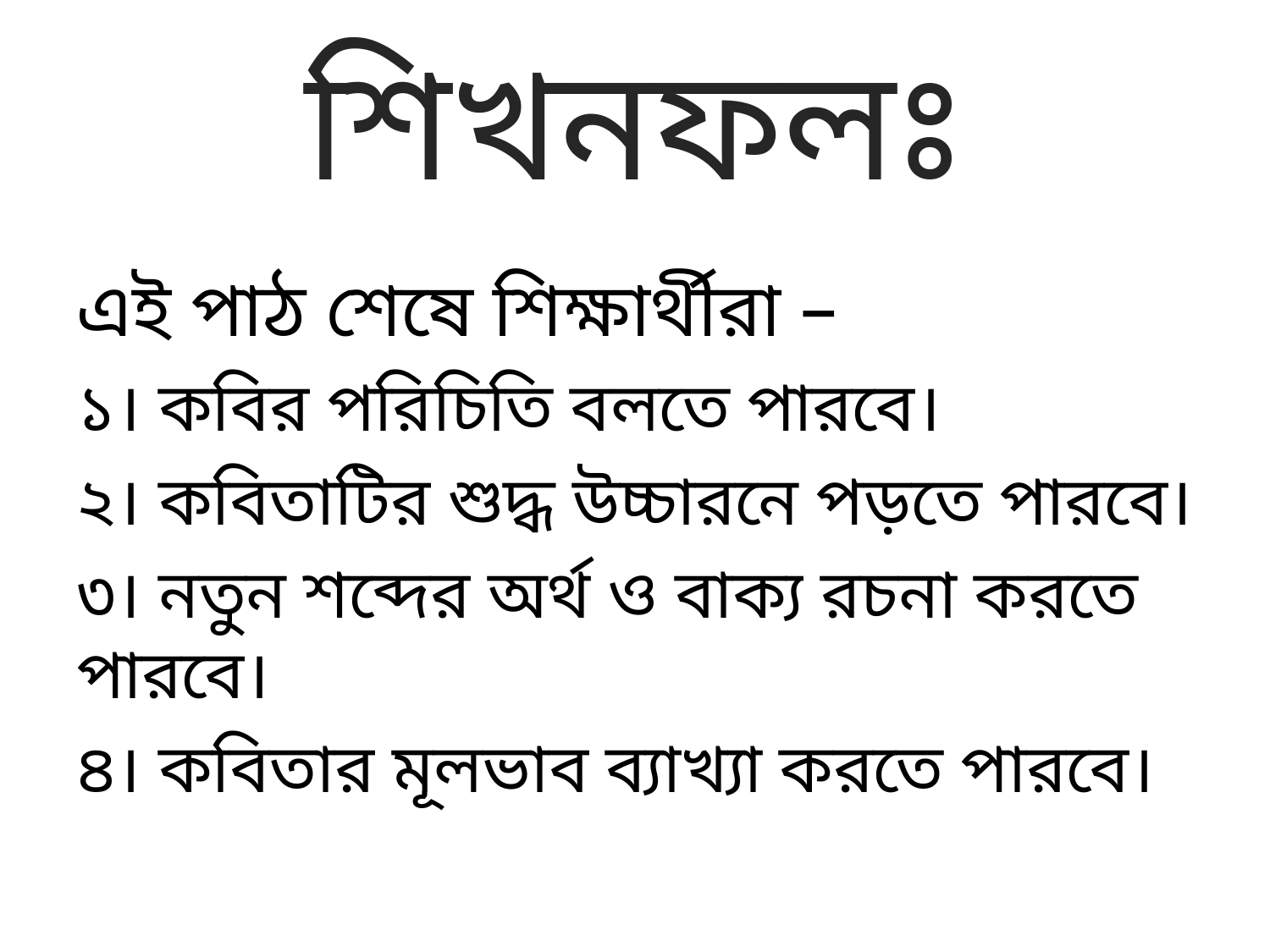

# শিখনফলঃ
এই পাঠ শেষে শিক্ষার্থীরা –
১। কবির পরিচিতি বলতে পারবে।
২। কবিতাটির শুদ্ধ উচ্চারনে পড়তে পারবে।
৩। নতুন শব্দের অর্থ ও বাক্য রচনা করতে পারবে।
৪। কবিতার মূলভাব ব্যাখ্যা করতে পারবে।